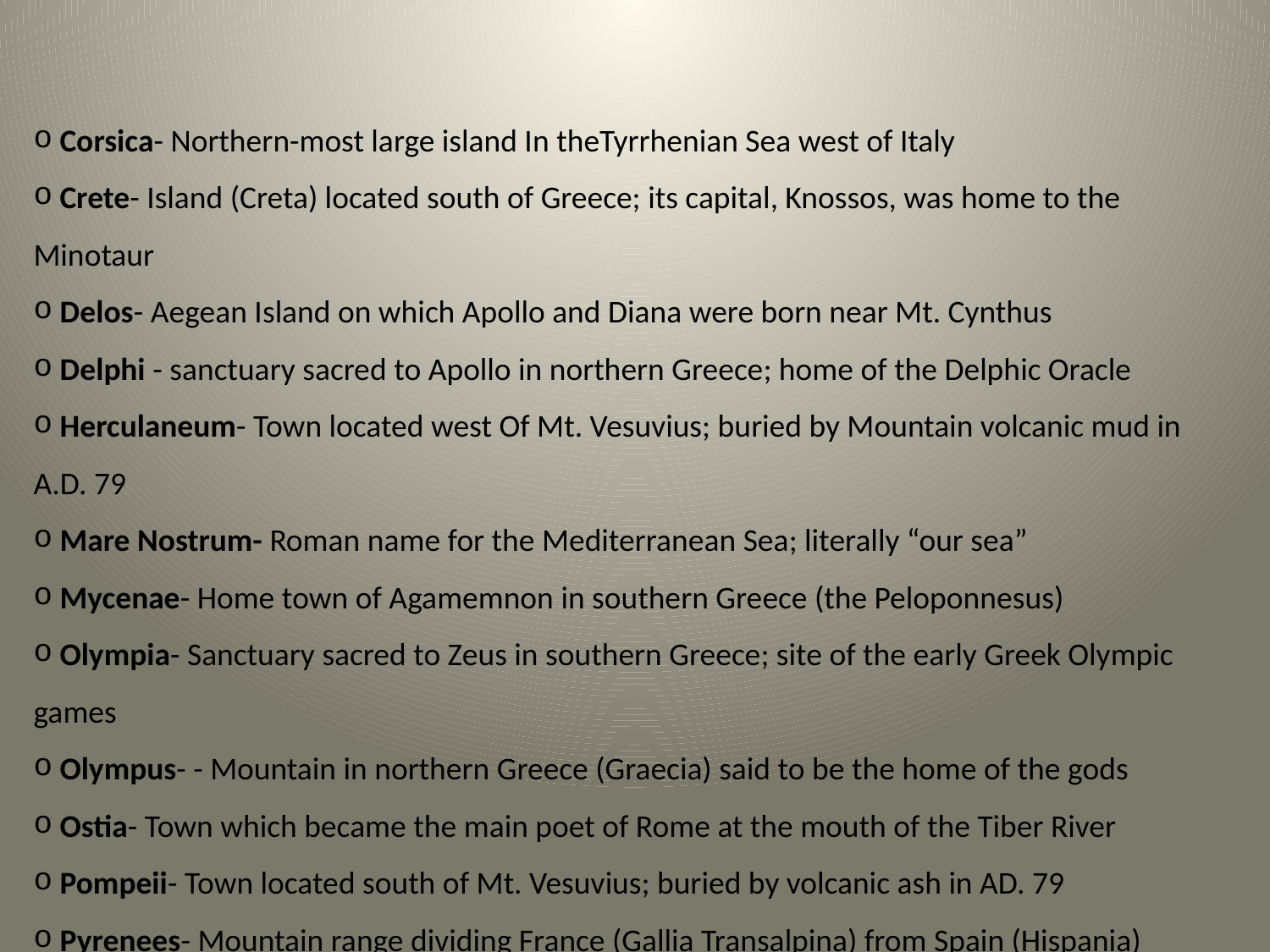

Corsica- Northern-most large island In theTyrrhenian Sea west of Italy
 Crete- Island (Creta) located south of Greece; its capital, Knossos, was home to the Minotaur
 Delos- Aegean Island on which Apollo and Diana were born near Mt. Cynthus
 Delphi - sanctuary sacred to Apollo in northern Greece; home of the Delphic Oracle
 Herculaneum- Town located west Of Mt. Vesuvius; buried by Mountain volcanic mud in A.D. 79
 Mare Nostrum- Roman name for the Mediterranean Sea; literally “our sea”
 Mycenae- Home town of Agamemnon in southern Greece (the Peloponnesus)
 Olympia- Sanctuary sacred to Zeus in southern Greece; site of the early Greek Olympic games
 Olympus- - Mountain in northern Greece (Graecia) said to be the home of the gods
 Ostia- Town which became the main poet of Rome at the mouth of the Tiber River
 Pompeii- Town located south of Mt. Vesuvius; buried by volcanic ash in AD. 79
 Pyrenees- Mountain range dividing France (Gallia Transalpina) from Spain (Hispania)